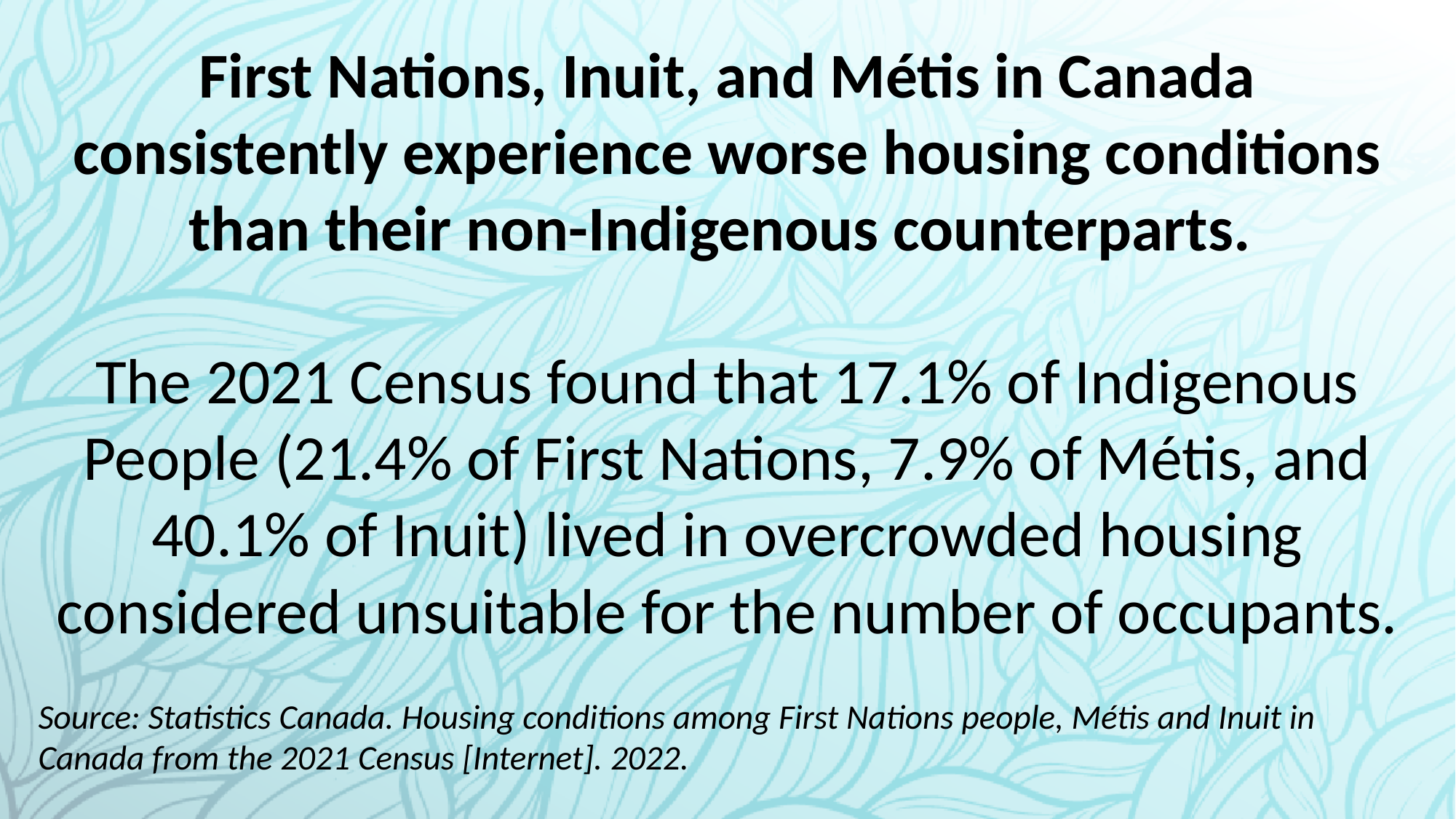

First Nations, Inuit, and Métis in Canada consistently experience worse housing conditions than their non-Indigenous counterparts.

The 2021 Census found that 17.1% of Indigenous People (21.4% of First Nations, 7.9% of Métis, and 40.1% of Inuit) lived in overcrowded housing considered unsuitable for the number of occupants.

Source: Statistics Canada. Housing conditions among First Nations people, Métis and Inuit in Canada from the 2021 Census [Internet]. 2022.